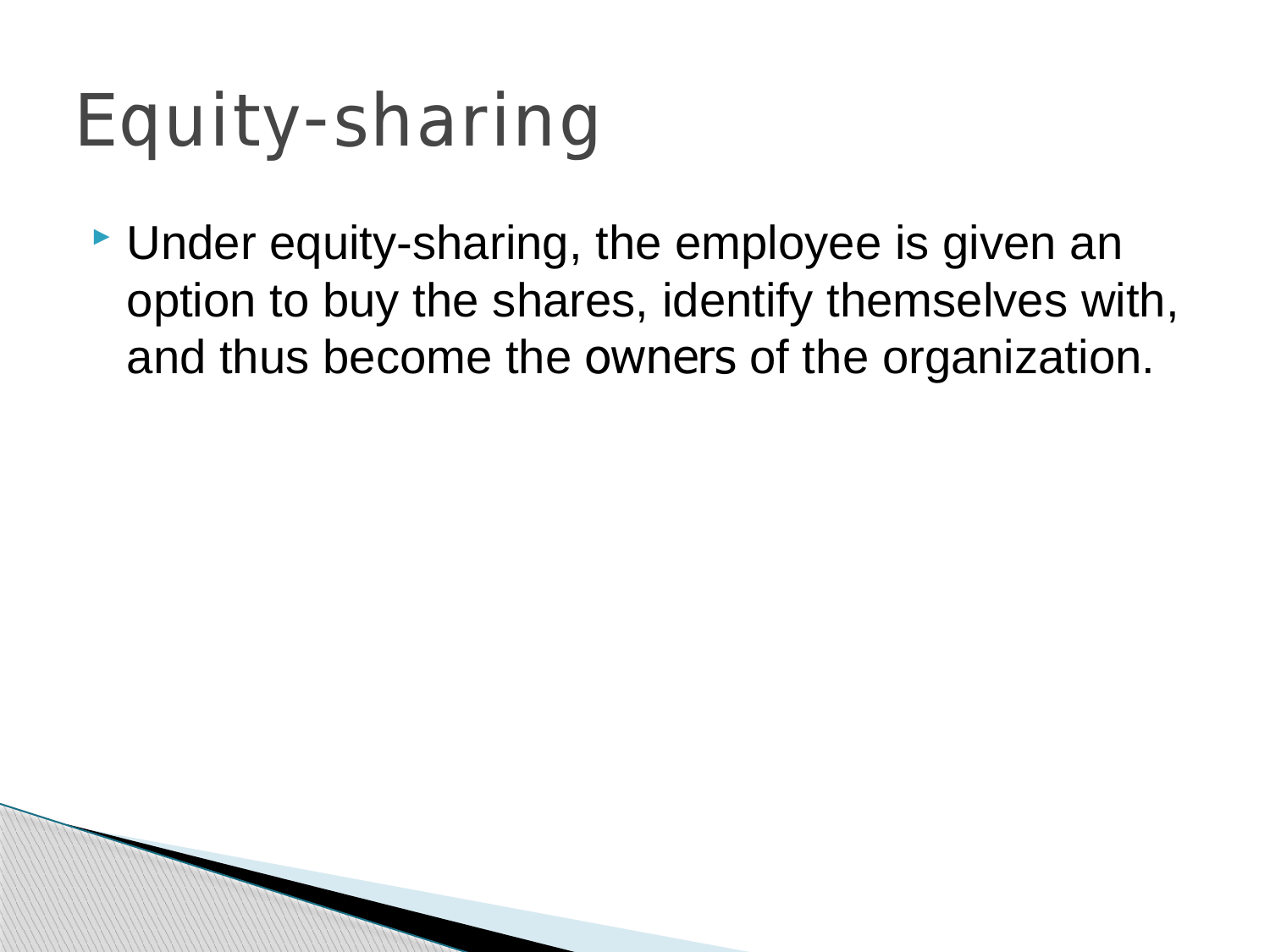

# Equity-sharing
Under equity-sharing, the employee is given an option to buy the shares, identify themselves with, and thus become the owners of the organization.